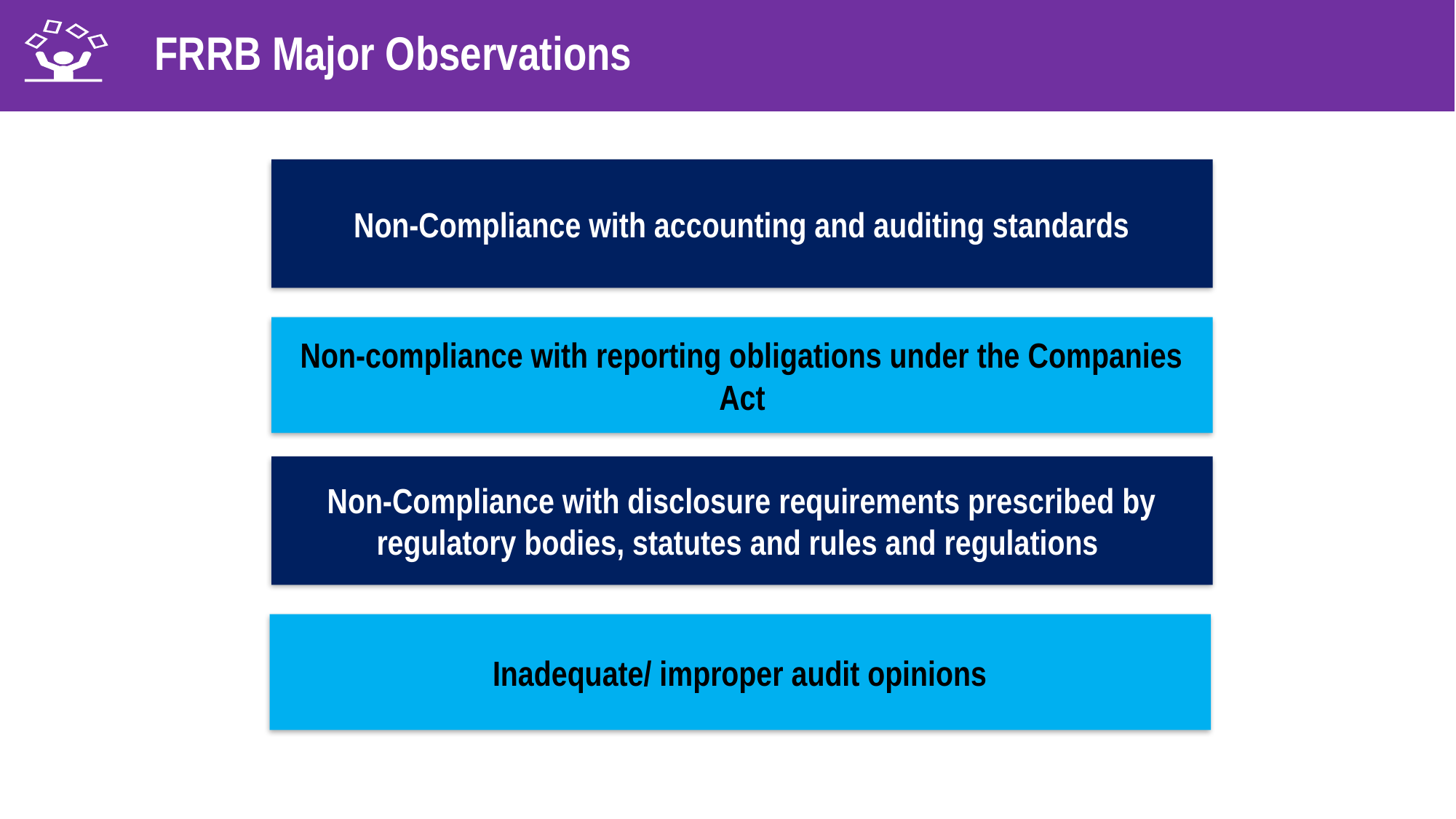

FRRB Major Observations

Non-Compliance with accounting and auditing standards
Non-compliance with reporting obligations under the Companies Act
Non-Compliance with disclosure requirements prescribed by regulatory bodies, statutes and rules and regulations
Inadequate/ improper audit opinions